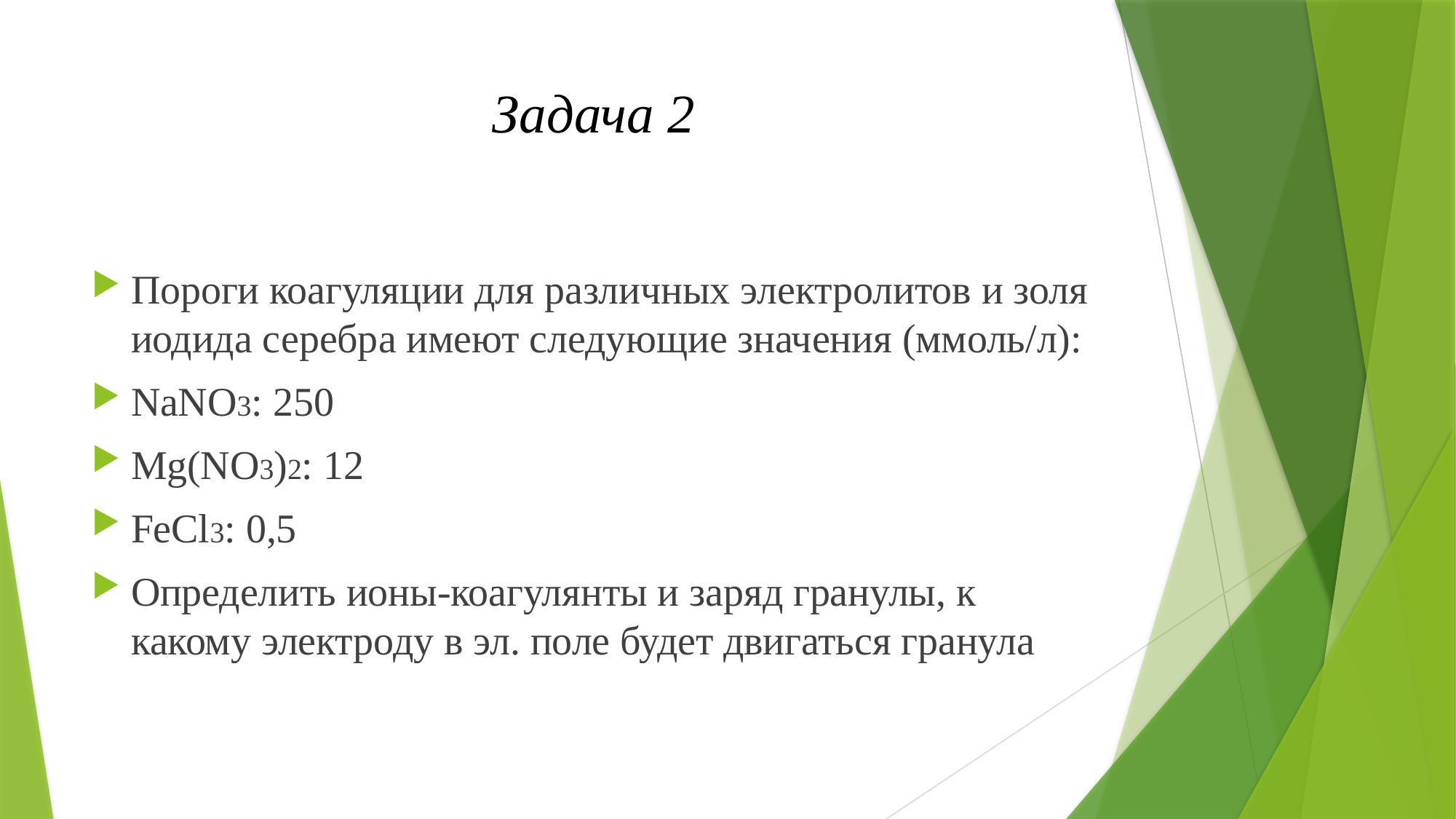

# Задача 2
Пороги коагуляции для различных электролитов и золя иодида серебра имеют следующие значения (ммоль/л):
NaNO3: 250
Mg(NO3)2: 12
FeCl3: 0,5
Определить ионы-коагулянты и заряд гранулы, к какому электроду в эл. поле будет двигаться гранула